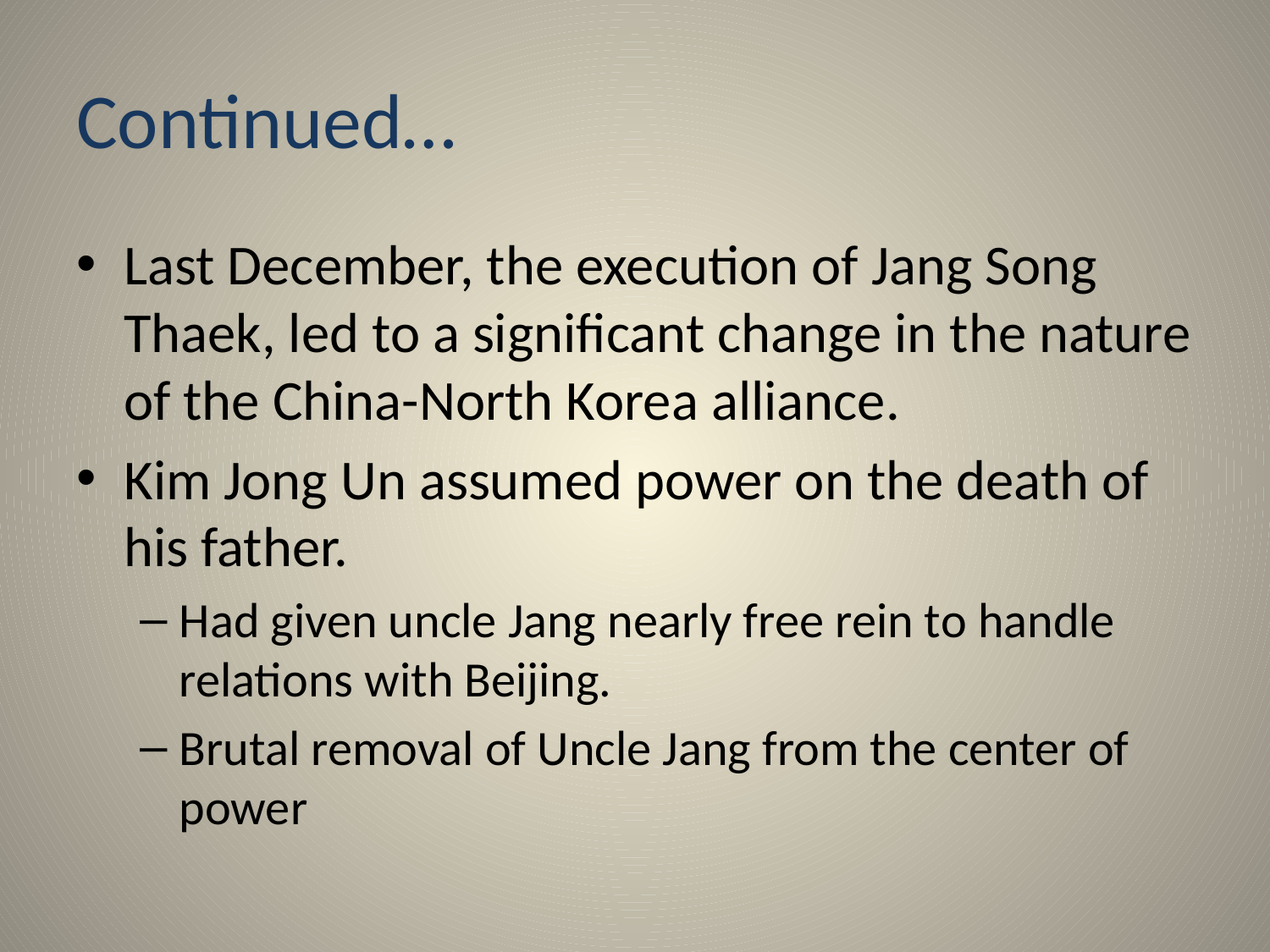

# Continued…
Last December, the execution of Jang Song Thaek, led to a significant change in the nature of the China-North Korea alliance.
Kim Jong Un assumed power on the death of his father.
Had given uncle Jang nearly free rein to handle relations with Beijing.
Brutal removal of Uncle Jang from the center of power